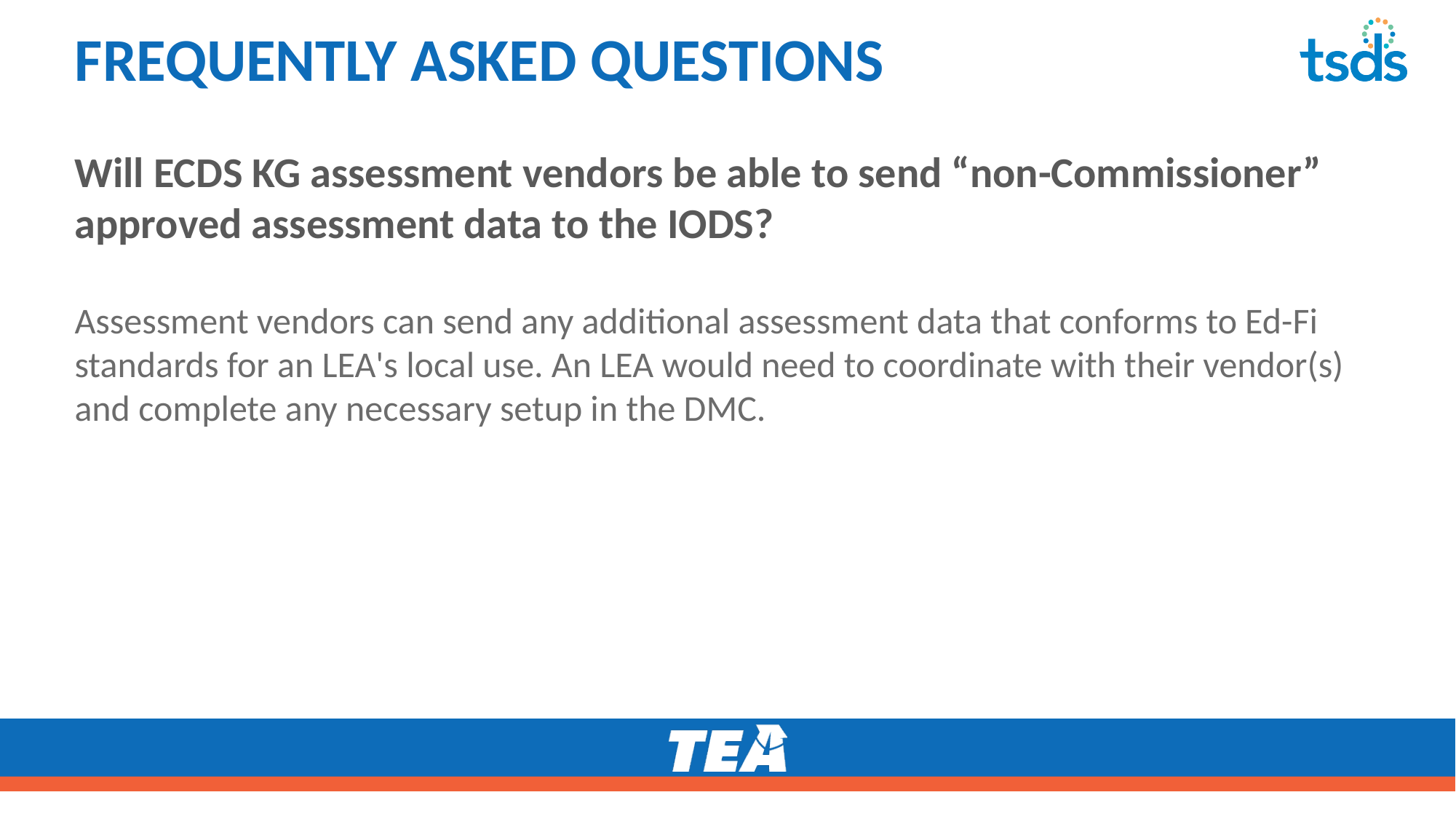

# FREQUENTLY ASKED QUESTIONS 2
Will ECDS KG assessment vendors be able to send “non-Commissioner” approved assessment data to the IODS?

Assessment vendors can send any additional assessment data that conforms to Ed-Fi standards for an LEA's local use. An LEA would need to coordinate with their vendor(s) and complete any necessary setup in the DMC.